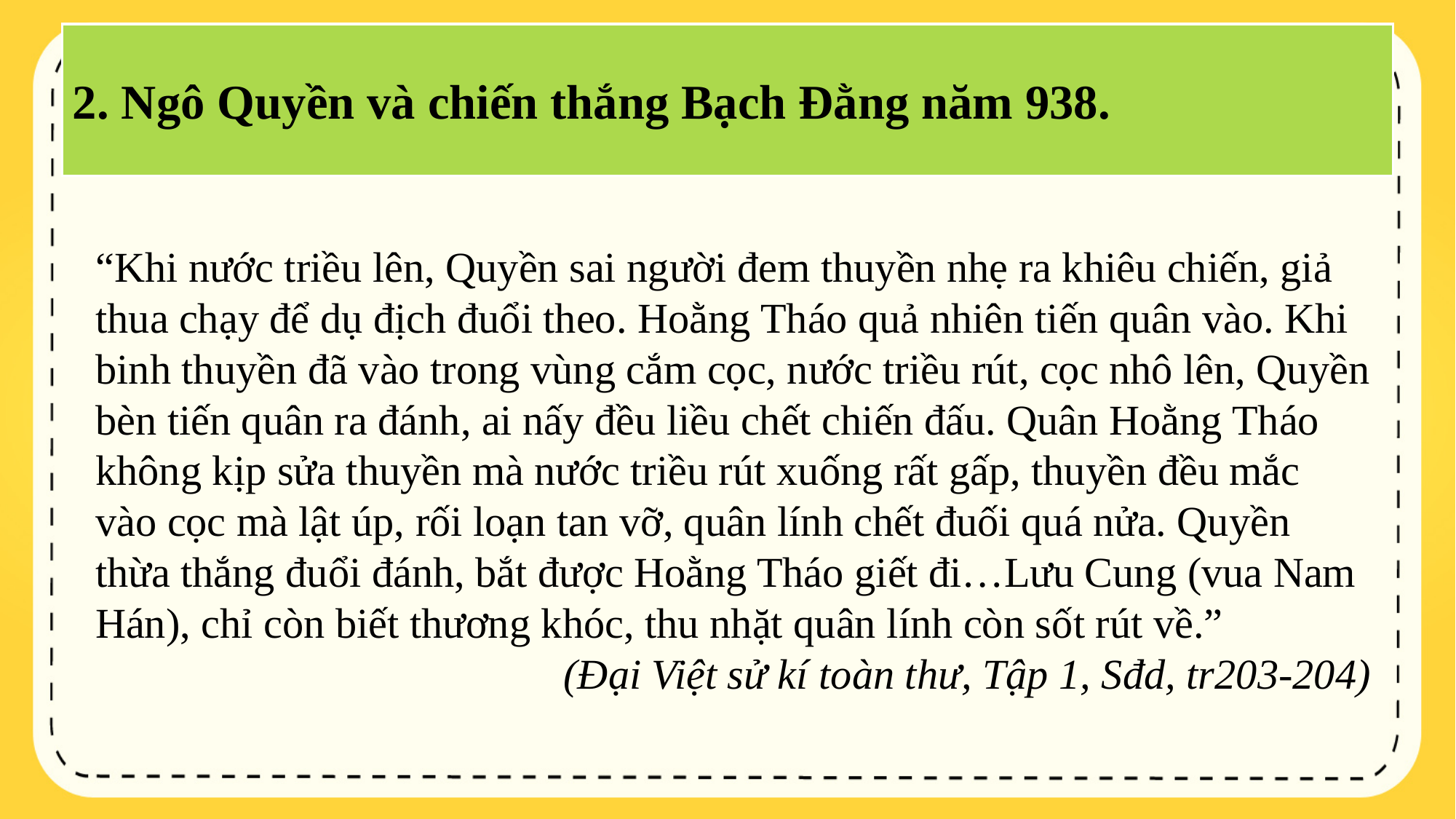

2. Ngô Quyền và chiến thắng Bạch Đằng năm 938.
“Khi nước triều lên, Quyền sai người đem thuyền nhẹ ra khiêu chiến, giả thua chạy để dụ địch đuổi theo. Hoằng Tháo quả nhiên tiến quân vào. Khi binh thuyền đã vào trong vùng cắm cọc, nước triều rút, cọc nhô lên, Quyền bèn tiến quân ra đánh, ai nấy đều liều chết chiến đấu. Quân Hoằng Tháo không kịp sửa thuyền mà nước triều rút xuống rất gấp, thuyền đều mắc vào cọc mà lật úp, rối loạn tan vỡ, quân lính chết đuối quá nửa. Quyền thừa thắng đuổi đánh, bắt được Hoằng Tháo giết đi…Lưu Cung (vua Nam Hán), chỉ còn biết thương khóc, thu nhặt quân lính còn sốt rút về.”
(Đại Việt sử kí toàn thư, Tập 1, Sđd, tr203-204)